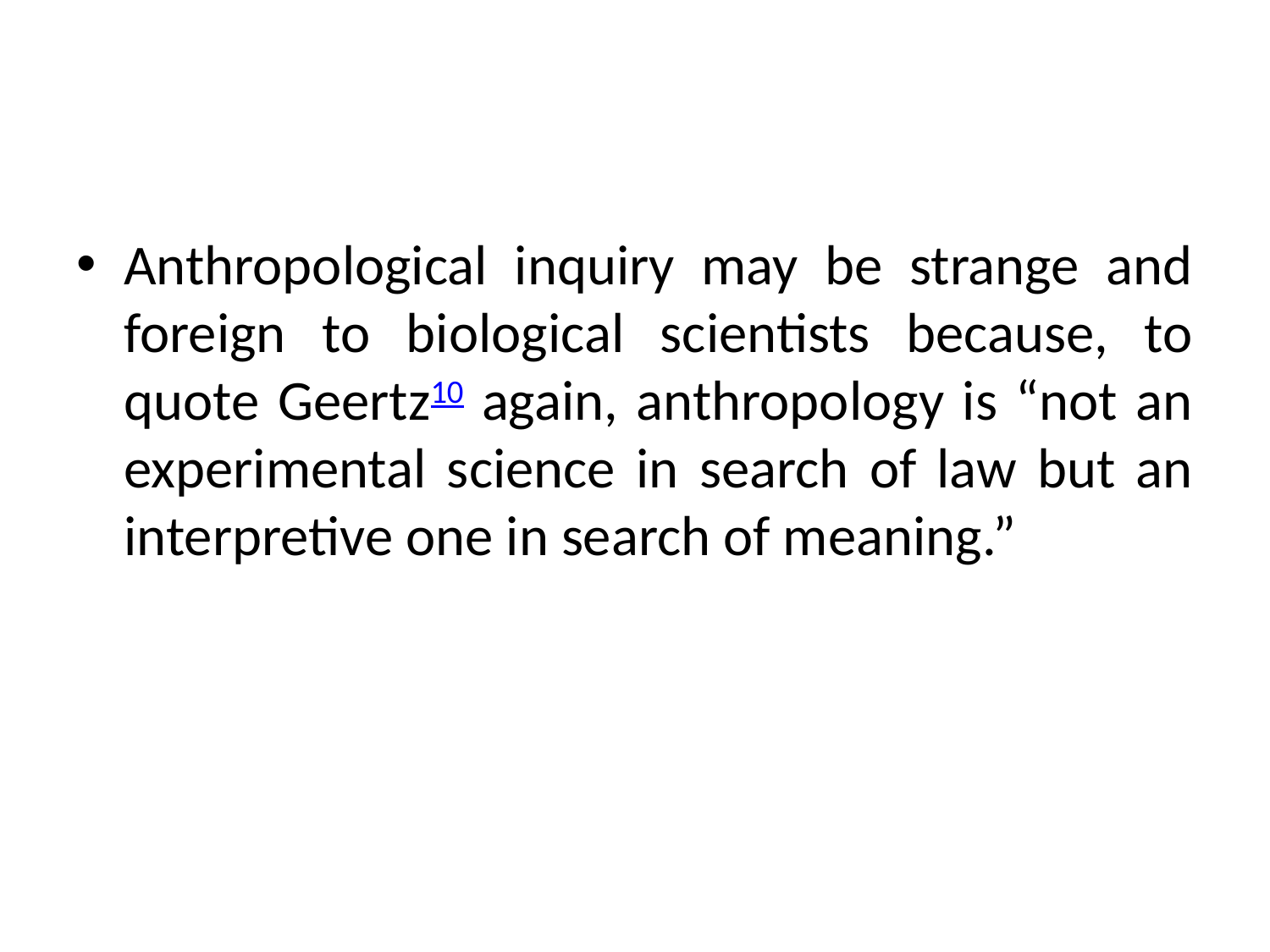

#
Anthropological inquiry may be strange and foreign to biological scientists because, to quote Geertz10 again, anthropology is “not an experimental science in search of law but an interpretive one in search of meaning.”